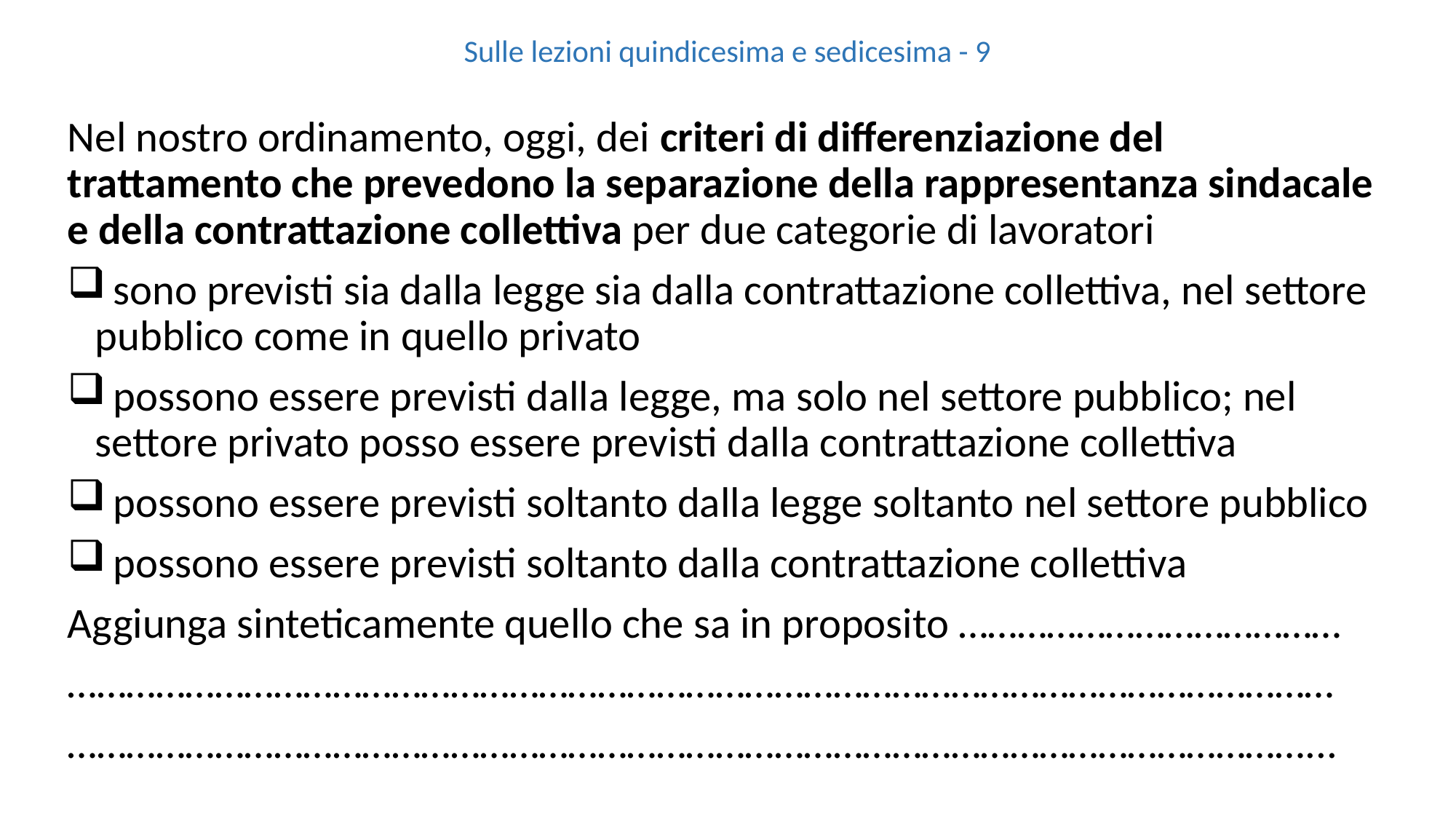

# Sulle lezioni quindicesima e sedicesima - 9
Nel nostro ordinamento, oggi, dei criteri di differenziazione del trattamento che prevedono la separazione della rappresentanza sindacale e della contrattazione collettiva per due categorie di lavoratori
 sono previsti sia dalla legge sia dalla contrattazione collettiva, nel settore pubblico come in quello privato
 possono essere previsti dalla legge, ma solo nel settore pubblico; nel settore privato posso essere previsti dalla contrattazione collettiva
 possono essere previsti soltanto dalla legge soltanto nel settore pubblico
 possono essere previsti soltanto dalla contrattazione collettiva
Aggiunga sinteticamente quello che sa in proposito …………………………………
…………………………………………………………………………………………………………………
………………………………………………………………………………………………………………...